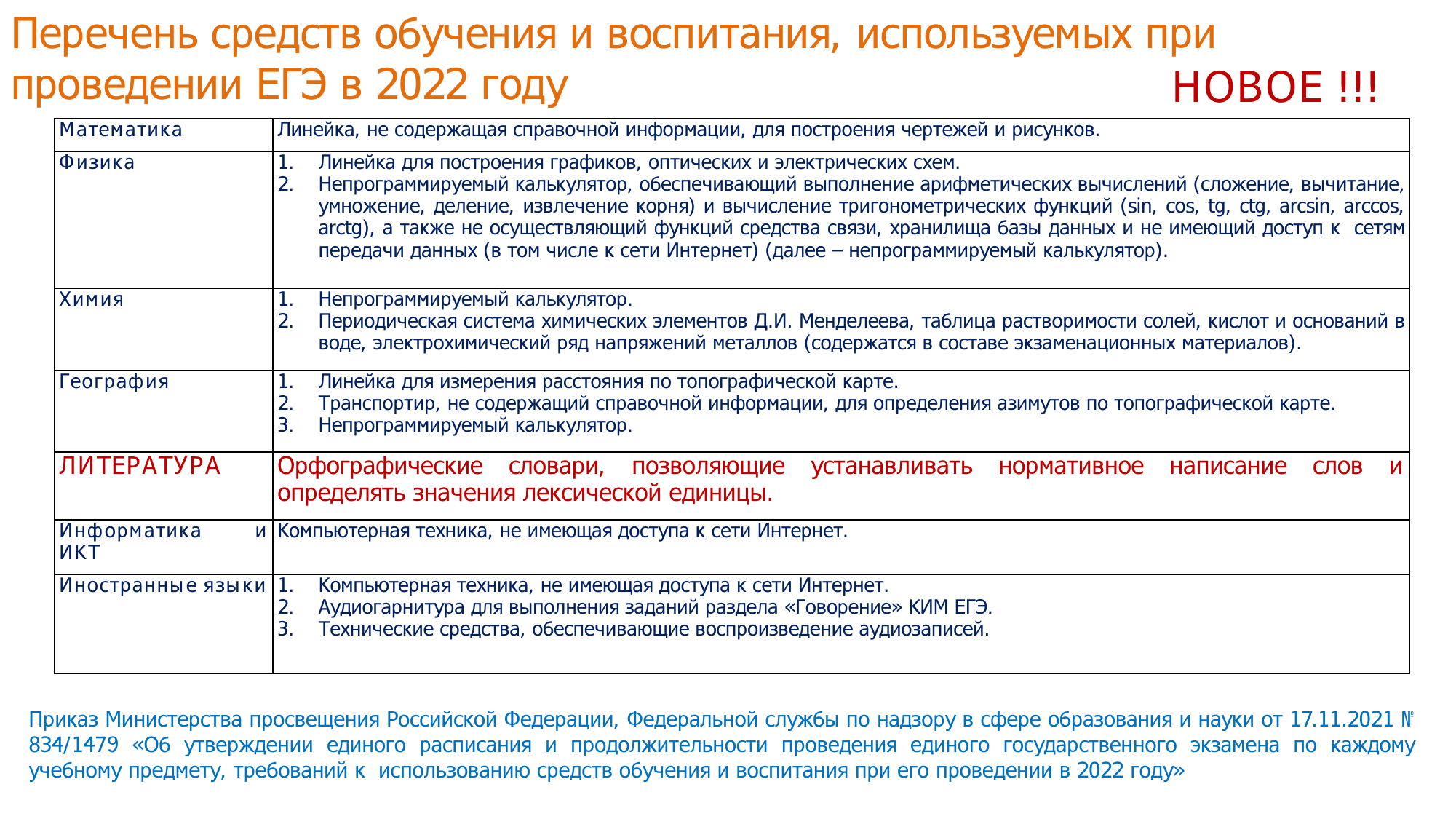

Перечень средств обучения и воспитания, используемых при проведении ЕГЭ в 2022 году
НОВОЕ !!!
| Математика | Линейка, не содержащая справочной информации, для построения чертежей и рисунков. |
| --- | --- |
| Физика | Линейка для построения графиков, оптических и электрических схем. Непрограммируемый калькулятор, обеспечивающий выполнение арифметических вычислений (сложение, вычитание, умножение, деление, извлечение корня) и вычисление тригонометрических функций (sin, cos, tg, ctg, arcsin, arccos, arctg), а также не осуществляющий функций средства связи, хранилища базы данных и не имеющий доступ к сетям передачи данных (в том числе к сети Интернет) (далее – непрограммируемый калькулятор). |
| Химия | Непрограммируемый калькулятор. Периодическая система химических элементов Д.И. Менделеева, таблица растворимости солей, кислот и оснований в воде, электрохимический ряд напряжений металлов (содержатся в составе экзаменационных материалов). |
| География | Линейка для измерения расстояния по топографической карте. Транспортир, не содержащий справочной информации, для определения азимутов по топографической карте. Непрограммируемый калькулятор. |
| ЛИТЕРАТУРА | Орфографические словари, позволяющие устанавливать нормативное написание слов и определять значения лексической единицы. |
| Информатика и ИКТ | Компьютерная техника, не имеющая доступа к сети Интернет. |
| Иностранные языки | Компьютерная техника, не имеющая доступа к сети Интернет. Аудиогарнитура для выполнения заданий раздела «Говорение» КИМ ЕГЭ. Технические средства, обеспечивающие воспроизведение аудиозаписей. |
Приказ Министерства просвещения Российской Федерации, Федеральной службы по надзору в сфере образования и науки от 17.11.2021 № 834/1479 «Об утверждении единого расписания и продолжительности проведения единого государственного экзамена по каждому учебному предмету, требований к  использованию средств обучения и воспитания при его проведении в 2022 году»
| Этап | Статус | Сроки (по местному времени) |  | Отображение в мониторинге ППЭ |
| --- | --- | --- | --- | --- |
|  |  | Не ранее | Не позднее |  |
| Техническая подготовка | Техническая подготовка пройдена | 5 календарных дней | 17:00 за день до экзамена | Техподготовка пройдена |
| Контроль технической готовности | Контроль технической готовности завершен | 2 рабочих дней до даты экзамена | 17:00 за день до экзамена | КТГ завершен |
| Авторизация |  | 2 рабочих дней до даты экзамена | 17:00 за день до экзамена | Авторизовалось (количество авторизовавшихся членов ГЭК) |
| Передача актов готовности |  | 2 рабочих дней до даты экзамена | 17:00 за день до экзамена | Акты переданы (количество переданных актов) |
| Скачивание ключа |  | 9:30 в день экзамена | 10:00 в день экзамена | Ключ скачан |
| Начало экзаменов | Экзамены успешно начались | 10:05 в день экзамена | 11:00 в день экзамена | Экзамены начались |
| Завершение аудирования | Аудирование успешно завершено | 10:40 в день экзамена | 11:35 в день экзамена | Аудирование завершено |
| Завершение экзаменов | Экзамены завершены | 10:30 в день экзамена | 16:30 в день экзамена | Экзамены завершены |
| Передача бланков | Бланки переданы в РЦОИ | 11:00 в день экзамена | 19:00 в день экзамена | Бланки переданы |
| Передача журналов |  | 10:30 в день экзамена | 19:00 в день экзамена | Журналы переданы |